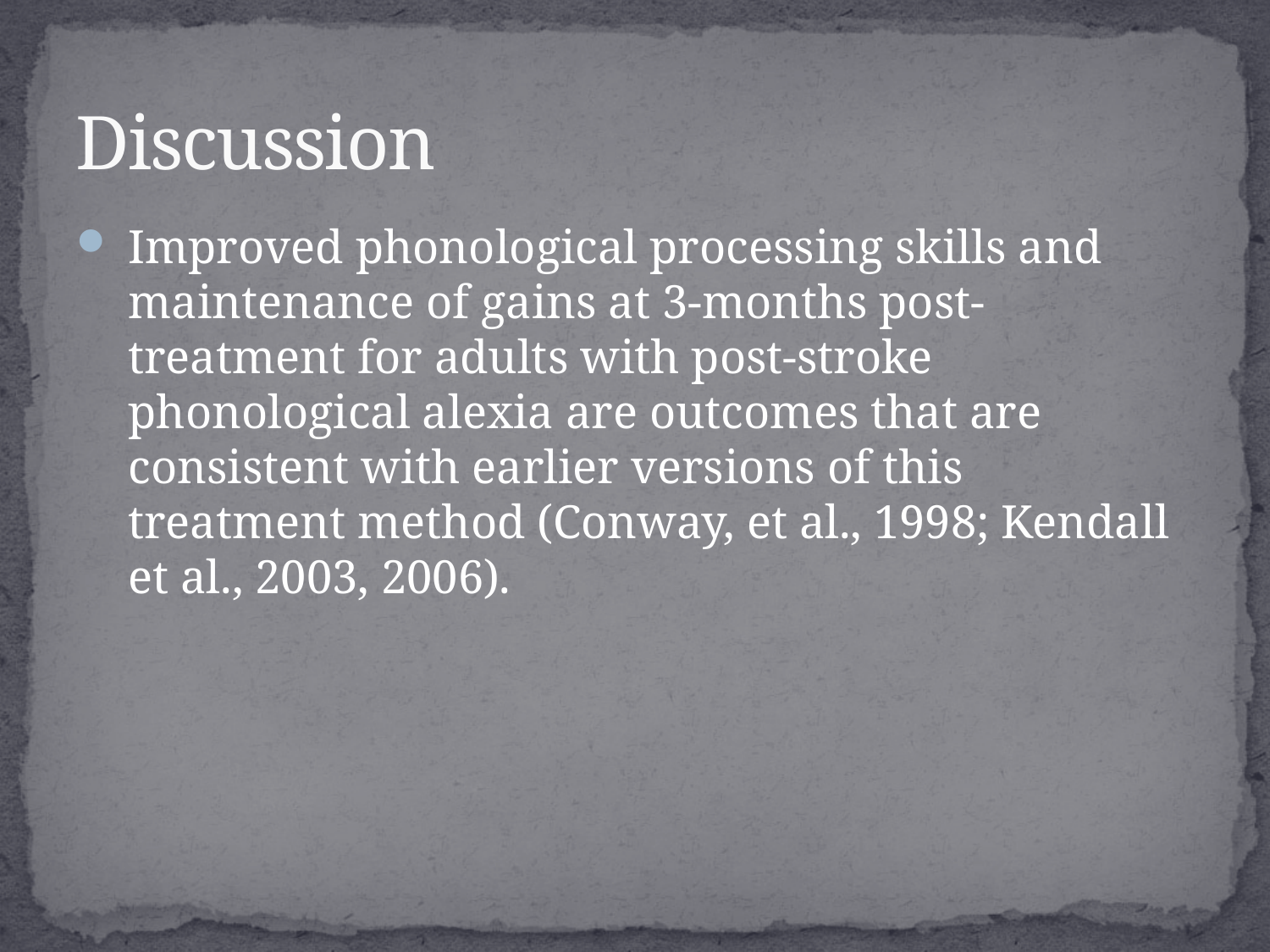

# Discussion
Improved phonological processing skills and maintenance of gains at 3-months post-treatment for adults with post-stroke phonological alexia are outcomes that are consistent with earlier versions of this treatment method (Conway, et al., 1998; Kendall et al., 2003, 2006).